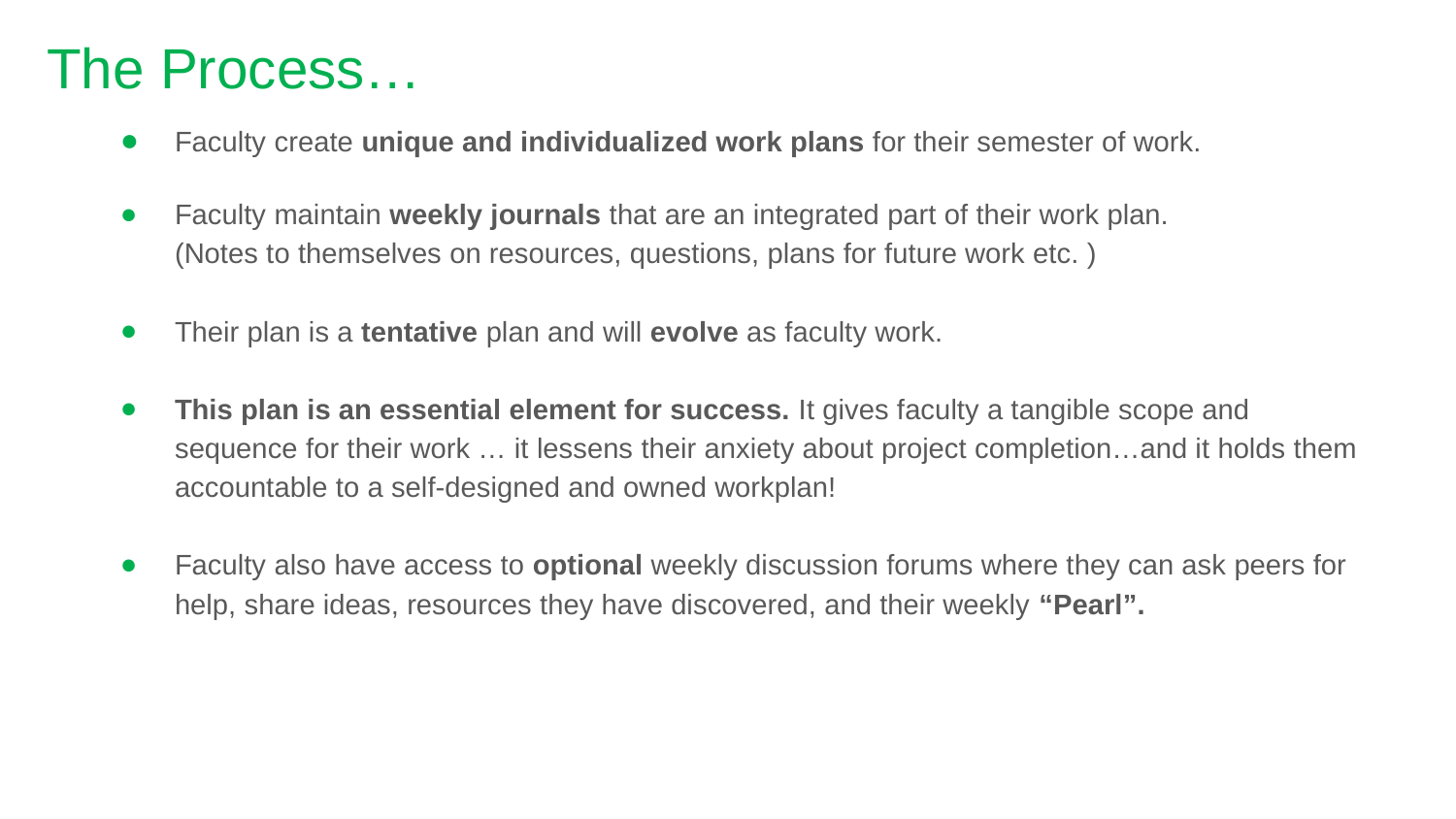

# The Process…
Faculty create unique and individualized work plans for their semester of work.
Faculty maintain weekly journals that are an integrated part of their work plan.
(Notes to themselves on resources, questions, plans for future work etc. )

Their plan is a tentative plan and will evolve as faculty work.
This plan is an essential element for success. It gives faculty a tangible scope and sequence for their work … it lessens their anxiety about project completion…and it holds them accountable to a self-designed and owned workplan!
Faculty also have access to optional weekly discussion forums where they can ask peers for help, share ideas, resources they have discovered, and their weekly “Pearl”.